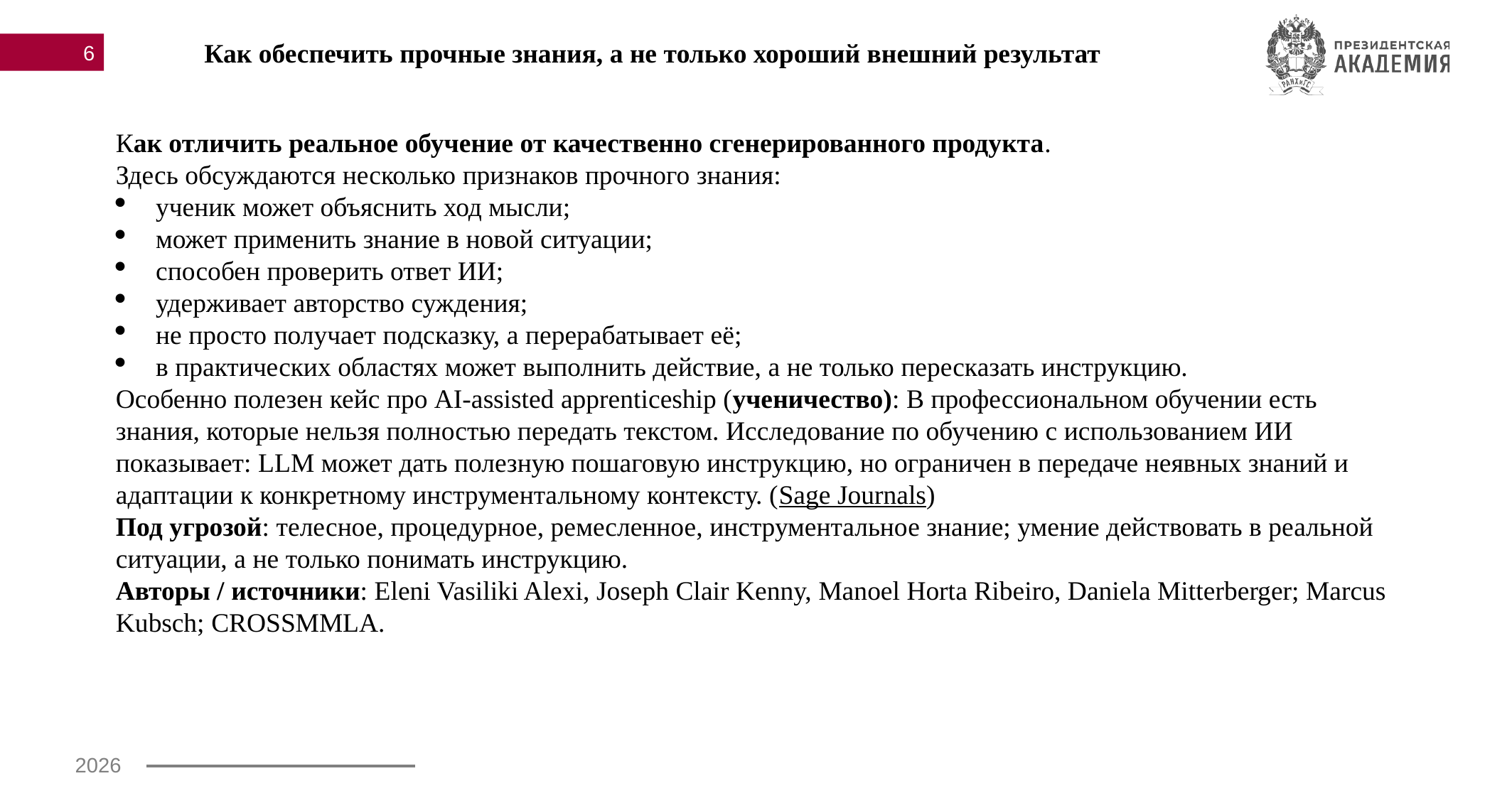

6
Как обеспечить прочные знания, а не только хороший внешний результат
Как отличить реальное обучение от качественно сгенерированного продукта.
Здесь обсуждаются несколько признаков прочного знания:
ученик может объяснить ход мысли;
может применить знание в новой ситуации;
способен проверить ответ ИИ;
удерживает авторство суждения;
не просто получает подсказку, а перерабатывает её;
в практических областях может выполнить действие, а не только пересказать инструкцию.
Особенно полезен кейс про AI-assisted apprenticeship (ученичество): В профессиональном обучении есть знания, которые нельзя полностью передать текстом. Исследование по обучению с использованием ИИ показывает: LLM может дать полезную пошаговую инструкцию, но ограничен в передаче неявных знаний и адаптации к конкретному инструментальному контексту. (Sage Journals)
Под угрозой: телесное, процедурное, ремесленное, инструментальное знание; умение действовать в реальной ситуации, а не только понимать инструкцию.
Авторы / источники: Eleni Vasiliki Alexi, Joseph Clair Kenny, Manoel Horta Ribeiro, Daniela Mitterberger; Marcus Kubsch; CROSSMMLA.